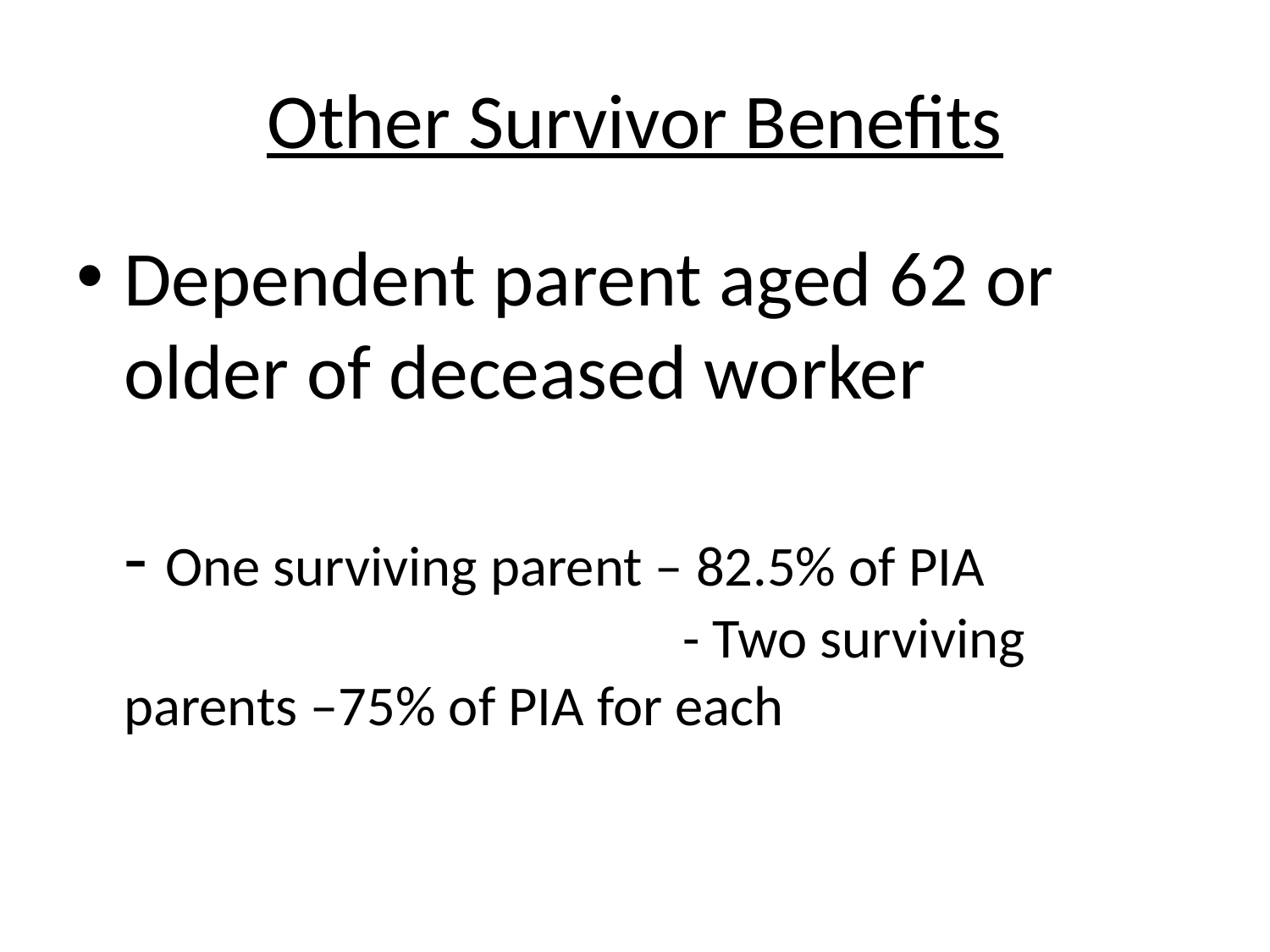

# Other Survivor Benefits
Dependent parent aged 62 or older of deceased worker                                                                             - One surviving parent – 82.5% of PIA                                                             - Two surviving parents –75% of PIA for each